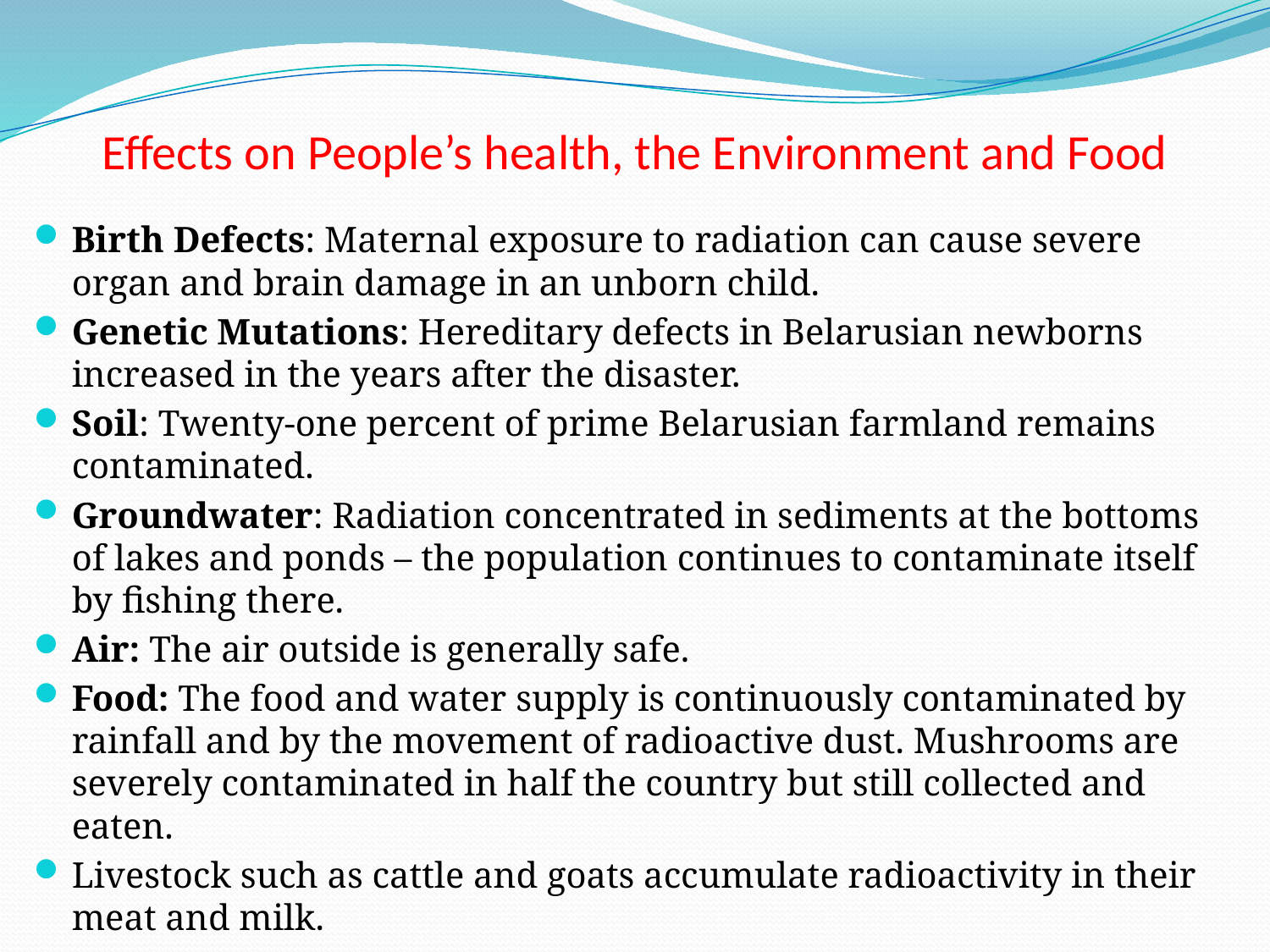

# Effects on People’s health, the Environment and Food
Birth Defects: Maternal exposure to radiation can cause severe organ and brain damage in an unborn child.
Genetic Mutations: Hereditary defects in Belarusian newborns increased in the years after the disaster.
Soil: Twenty-one percent of prime Belarusian farmland remains contaminated.
Groundwater: Radiation concentrated in sediments at the bottoms of lakes and ponds – the population continues to contaminate itself by fishing there.
Air: The air outside is generally safe.
Food: The food and water supply is continuously contaminated by rainfall and by the movement of radioactive dust. Mushrooms are severely contaminated in half the country but still collected and eaten.
Livestock such as cattle and goats accumulate radioactivity in their meat and milk.